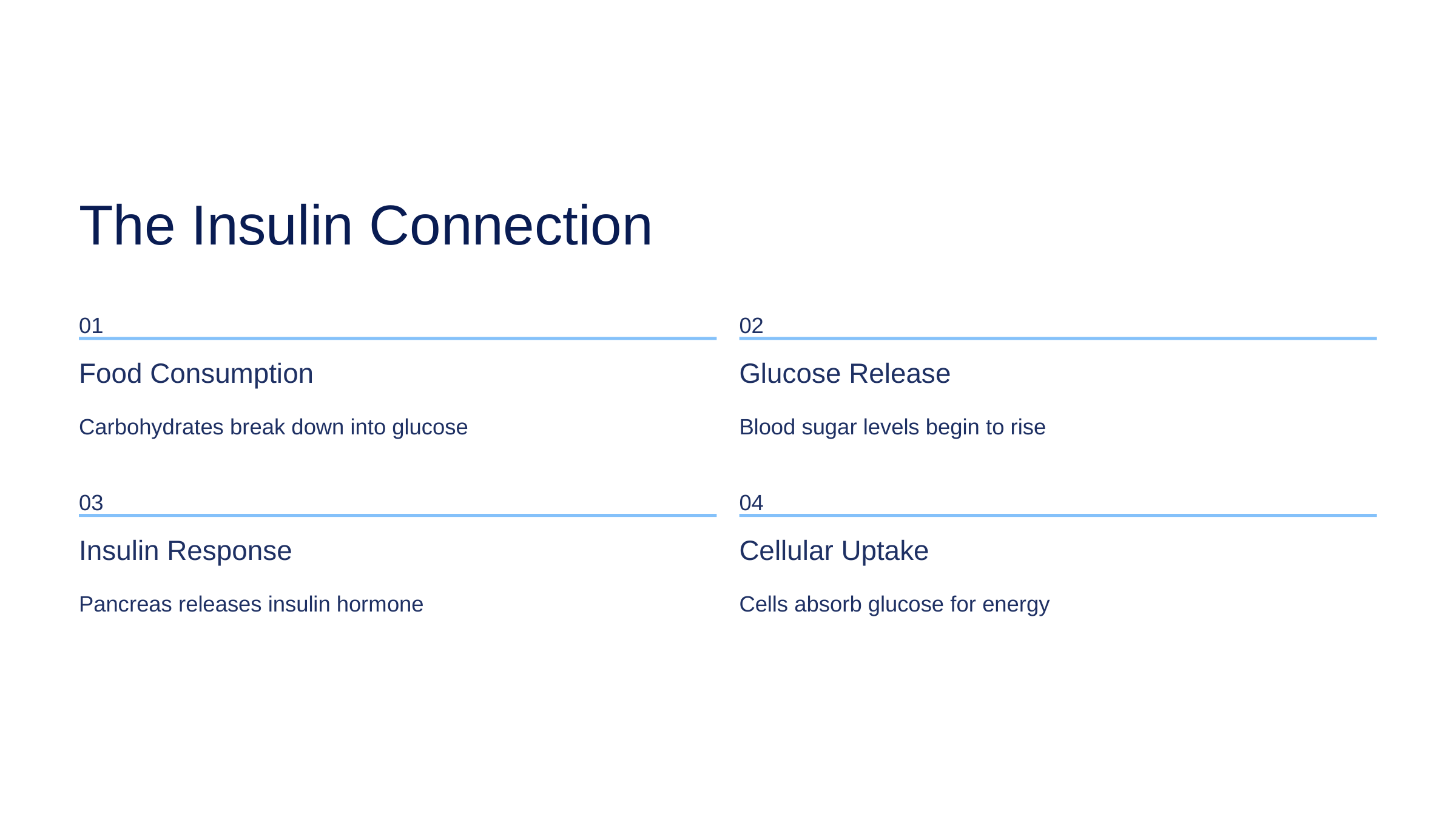

The Insulin Connection
01
02

Food Consumption
Glucose Release
Carbohydrates break down into glucose
Blood sugar levels begin to rise
03
04

Insulin Response
Cellular Uptake
Pancreas releases insulin hormone
Cells absorb glucose for energy